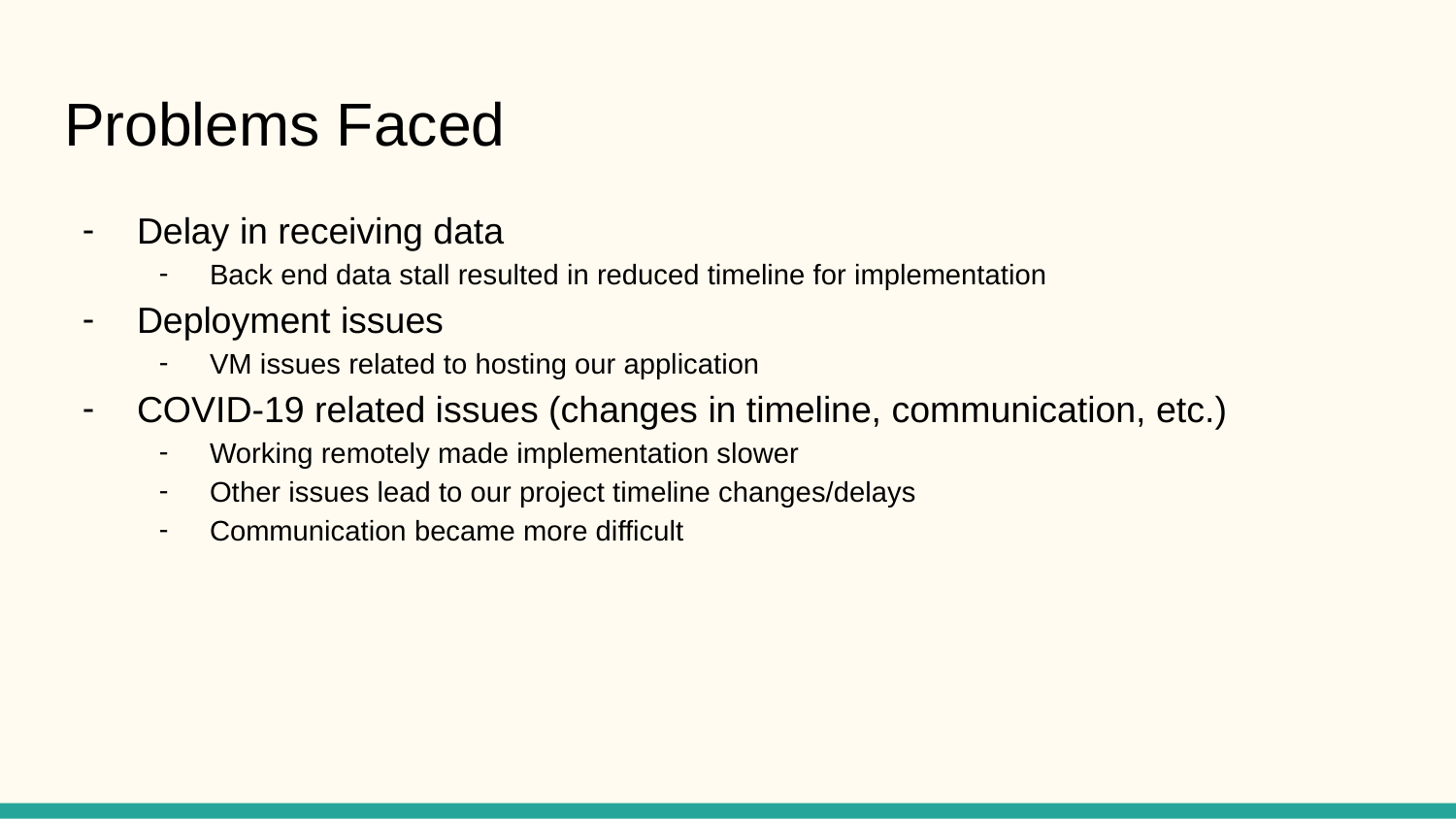

# Problems Faced
Delay in receiving data
Back end data stall resulted in reduced timeline for implementation
Deployment issues
VM issues related to hosting our application
COVID-19 related issues (changes in timeline, communication, etc.)
Working remotely made implementation slower
Other issues lead to our project timeline changes/delays
Communication became more difficult